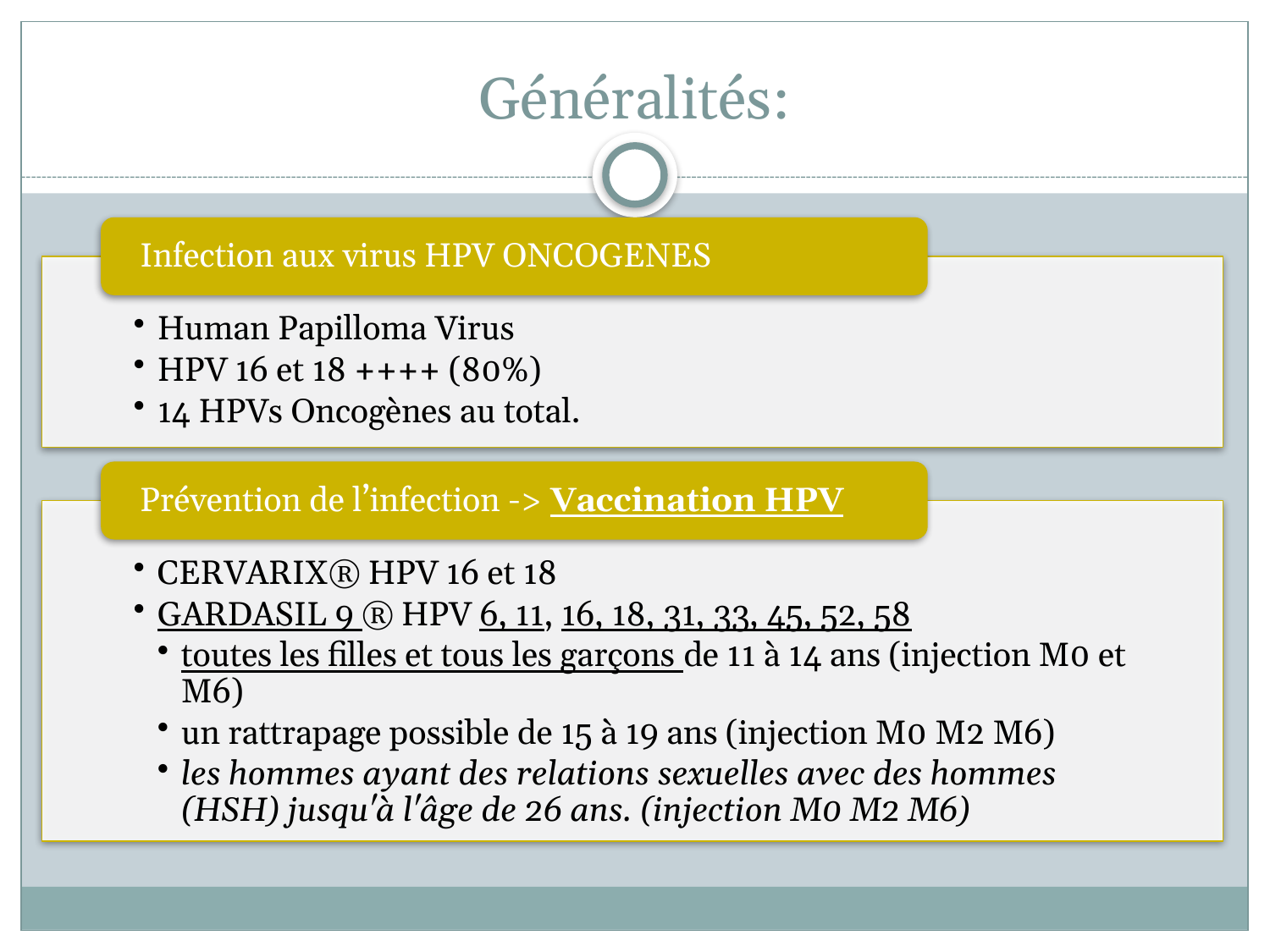

# Généralités:
Human Papilloma Virus
HPV 16 et 18 ++++ (80%)
14 HPVs Oncogènes au total.
Infection aux virus HPV ONCOGENES
CERVARIX® HPV 16 et 18
GARDASIL 9 ® HPV 6, 11, 16, 18, 31, 33, 45, 52, 58
toutes les filles et tous les garçons de 11 à 14 ans (injection M0 et M6)
un rattrapage possible de 15 à 19 ans (injection M0 M2 M6)
les hommes ayant des relations sexuelles avec des hommes (HSH) jusqu'à l'âge de 26 ans. (injection M0 M2 M6)
Prévention de l’infection -> Vaccination HPV